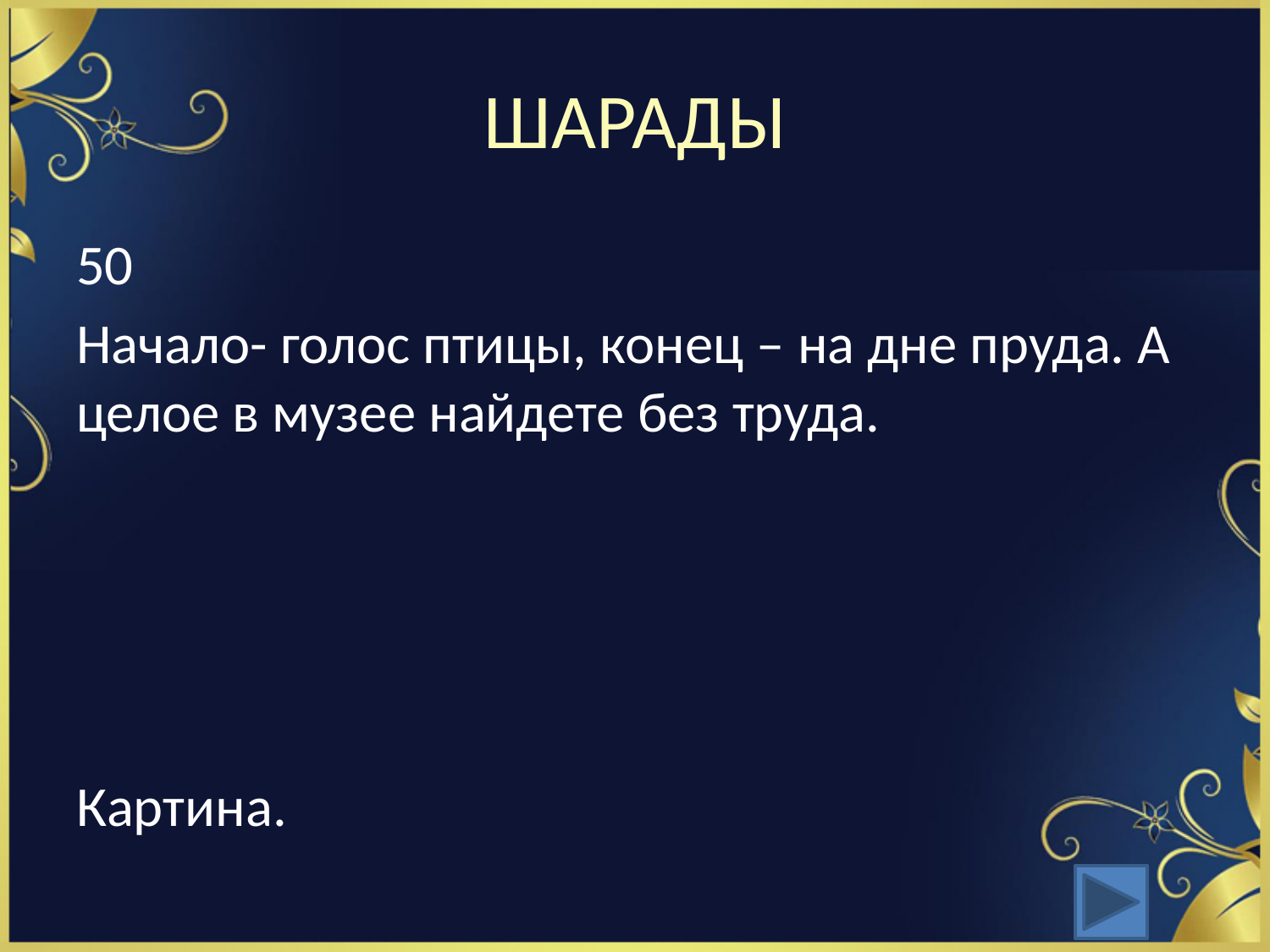

# ШАРАДЫ
50
Начало- голос птицы, конец – на дне пруда. А целое в музее найдете без труда.

Картина.